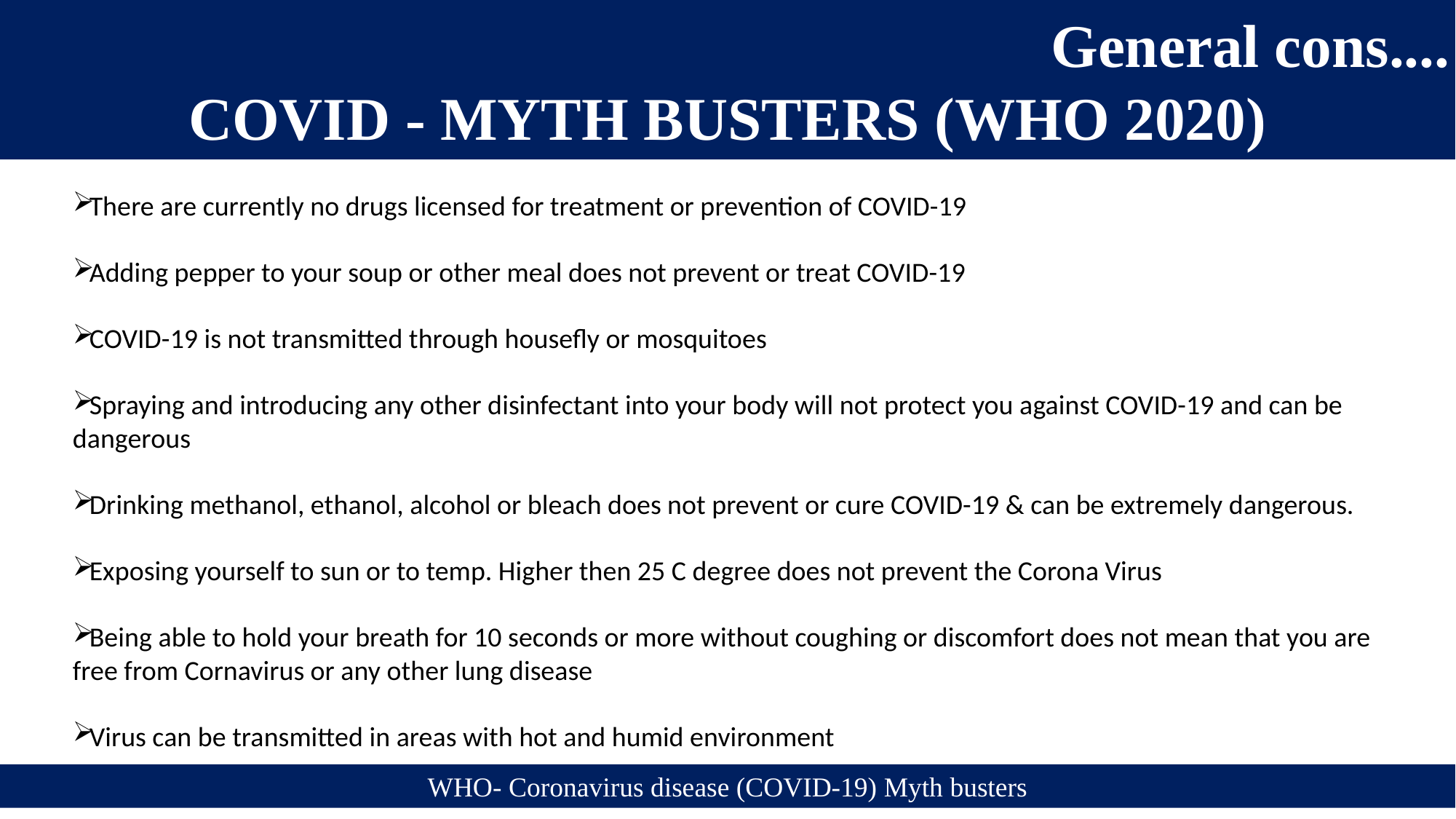

General cons....
COVID - MYTH BUSTERS (WHO 2020)
#
There are currently no drugs licensed for treatment or prevention of COVID-19

Adding pepper to your soup or other meal does not prevent or treat COVID-19

COVID-19 is not transmitted through housefly or mosquitoes

Spraying and introducing any other disinfectant into your body will not protect you against COVID-19 and can be dangerous

Drinking methanol, ethanol, alcohol or bleach does not prevent or cure COVID-19 & can be extremely dangerous.

Exposing yourself to sun or to temp. Higher then 25 C degree does not prevent the Corona Virus

Being able to hold your breath for 10 seconds or more without coughing or discomfort does not mean that you are free from Cornavirus or any other lung disease

Virus can be transmitted in areas with hot and humid environment

WHO- Coronavirus disease (COVID-19) Myth busters